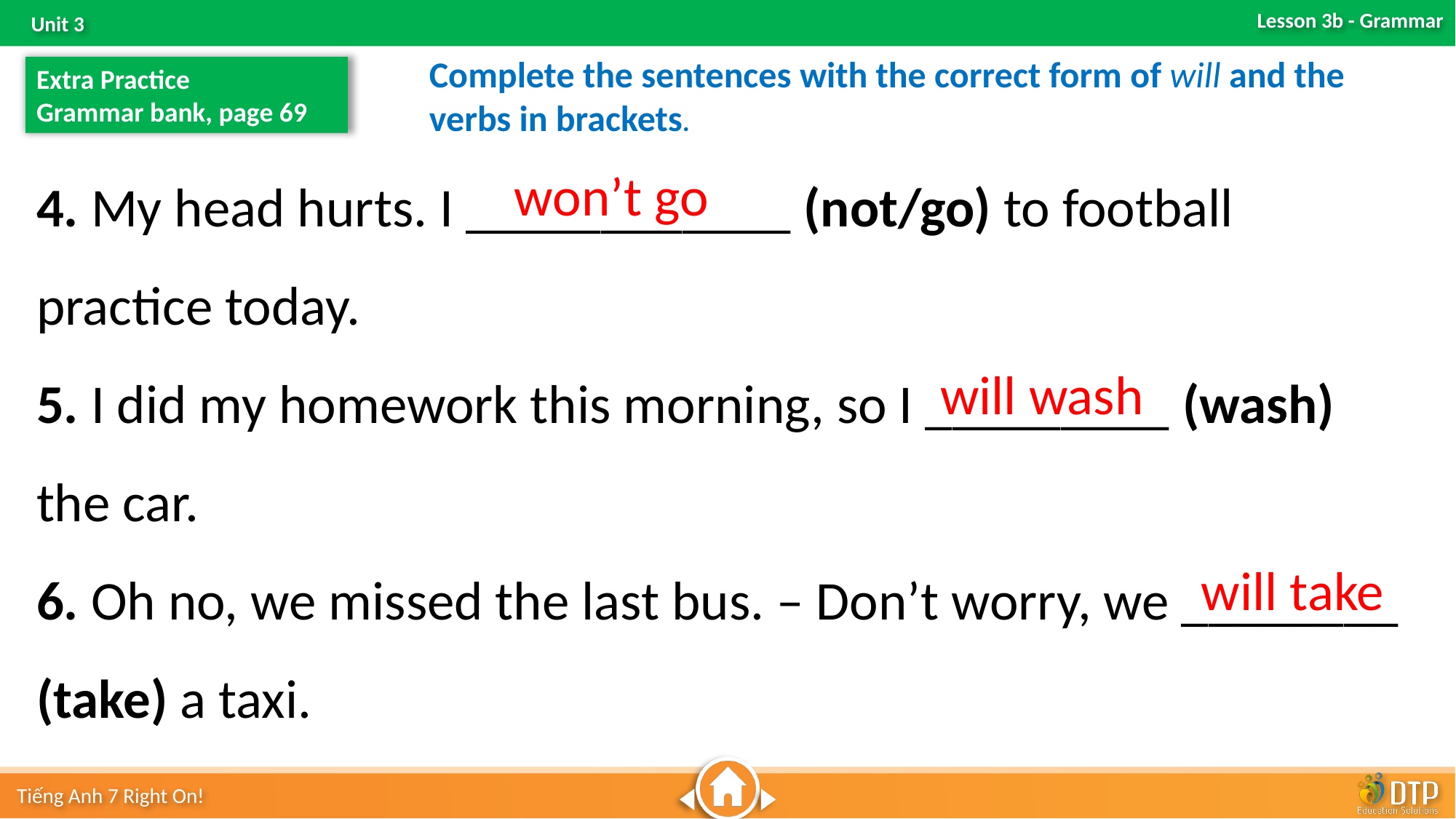

Complete the sentences with the correct form of will and the verbs in brackets.
Extra Practice
Grammar bank, page 69
4. My head hurts. I ____________ (not/go) to football practice today.
5. I did my homework this morning, so I _________ (wash) the car.
6. Oh no, we missed the last bus. – Don’t worry, we ________ (take) a taxi.
won’t go
will wash
will take